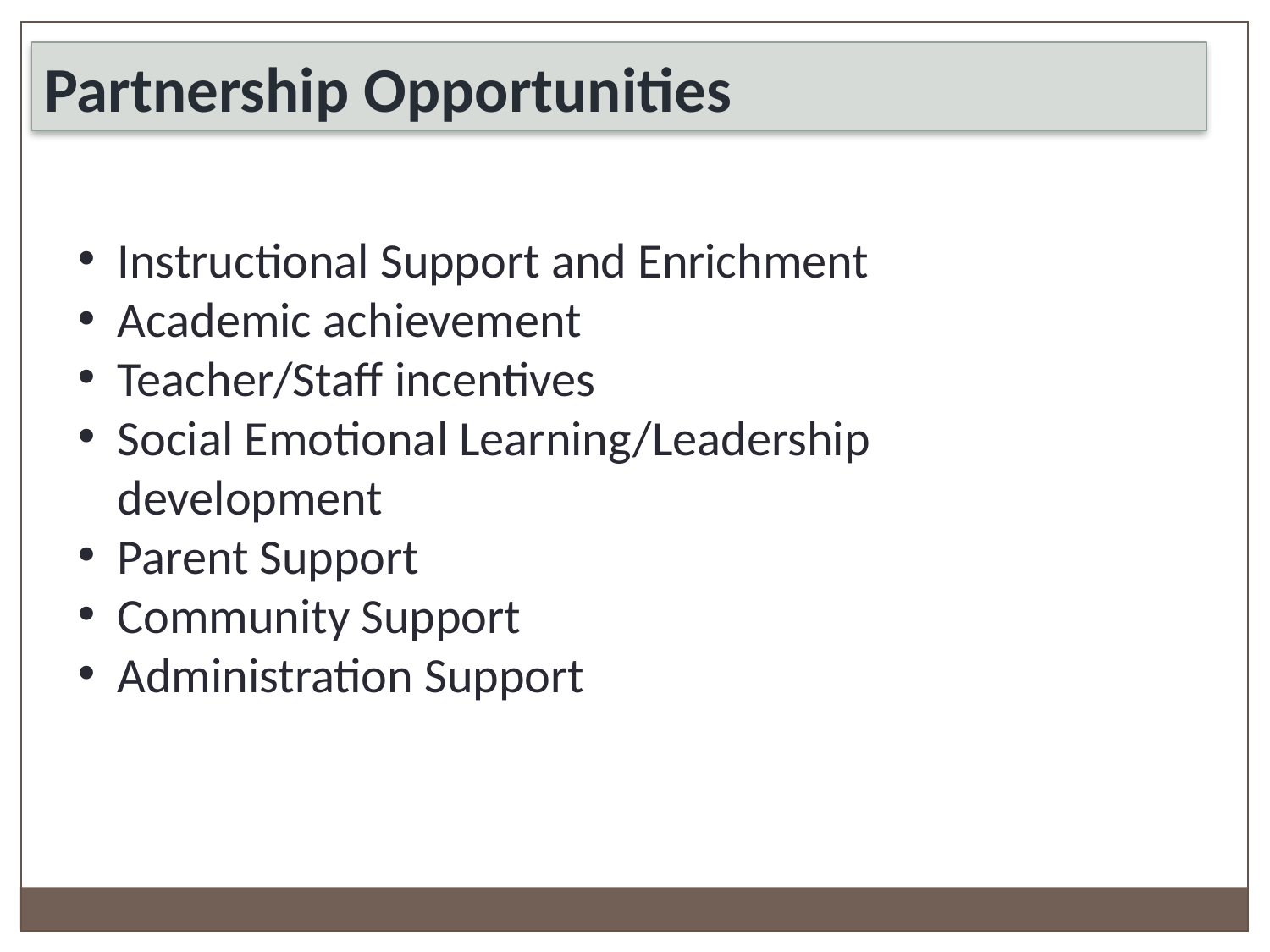

Partnership Opportunities
Instructional Support and Enrichment
Academic achievement
Teacher/Staff incentives
Social Emotional Learning/Leadership development
Parent Support
Community Support
Administration Support